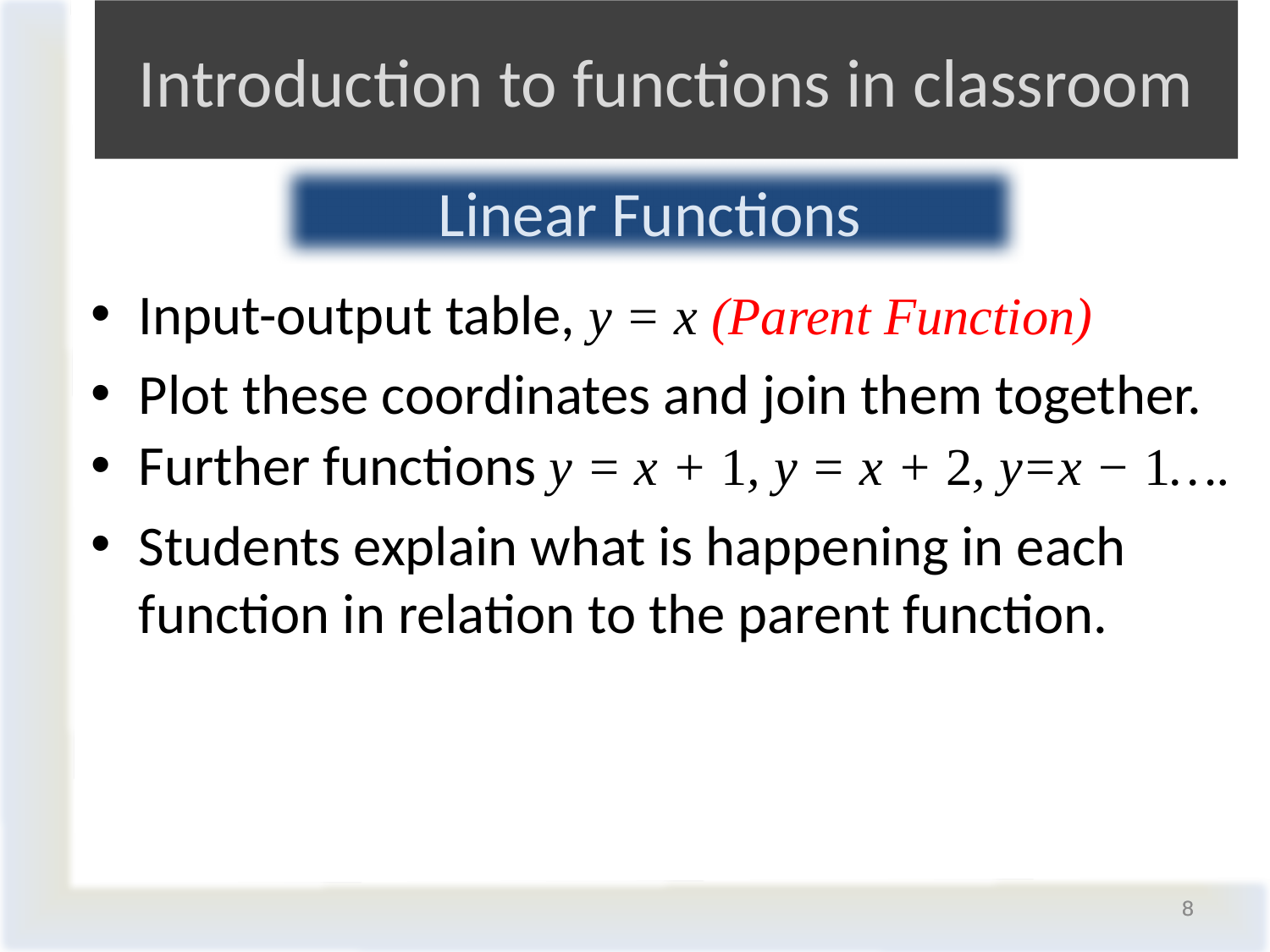

# Introduction to functions in classroom
Linear Functions
Input-output table, y = x (Parent Function)
Plot these coordinates and join them together.
Further functions y = x + 1, y = x + 2, y=x − 1….
Students explain what is happening in each function in relation to the parent function.
8
8